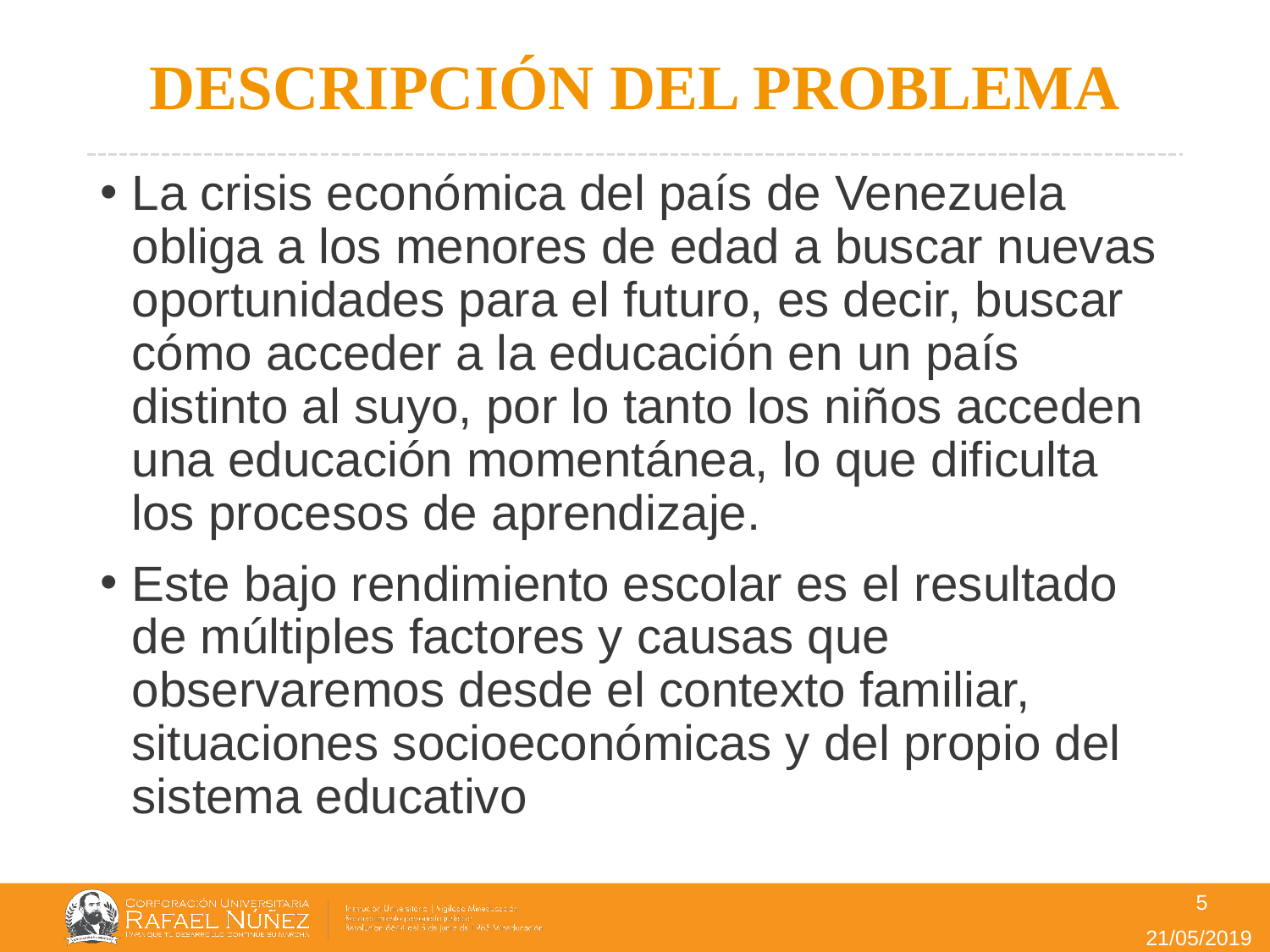

# DESCRIPCIÓN DEL PROBLEMA
La crisis económica del país de Venezuela obliga a los menores de edad a buscar nuevas oportunidades para el futuro, es decir, buscar cómo acceder a la educación en un país distinto al suyo, por lo tanto los niños acceden una educación momentánea, lo que dificulta los procesos de aprendizaje.
Este bajo rendimiento escolar es el resultado de múltiples factores y causas que observaremos desde el contexto familiar, situaciones socioeconómicas y del propio del sistema educativo
5